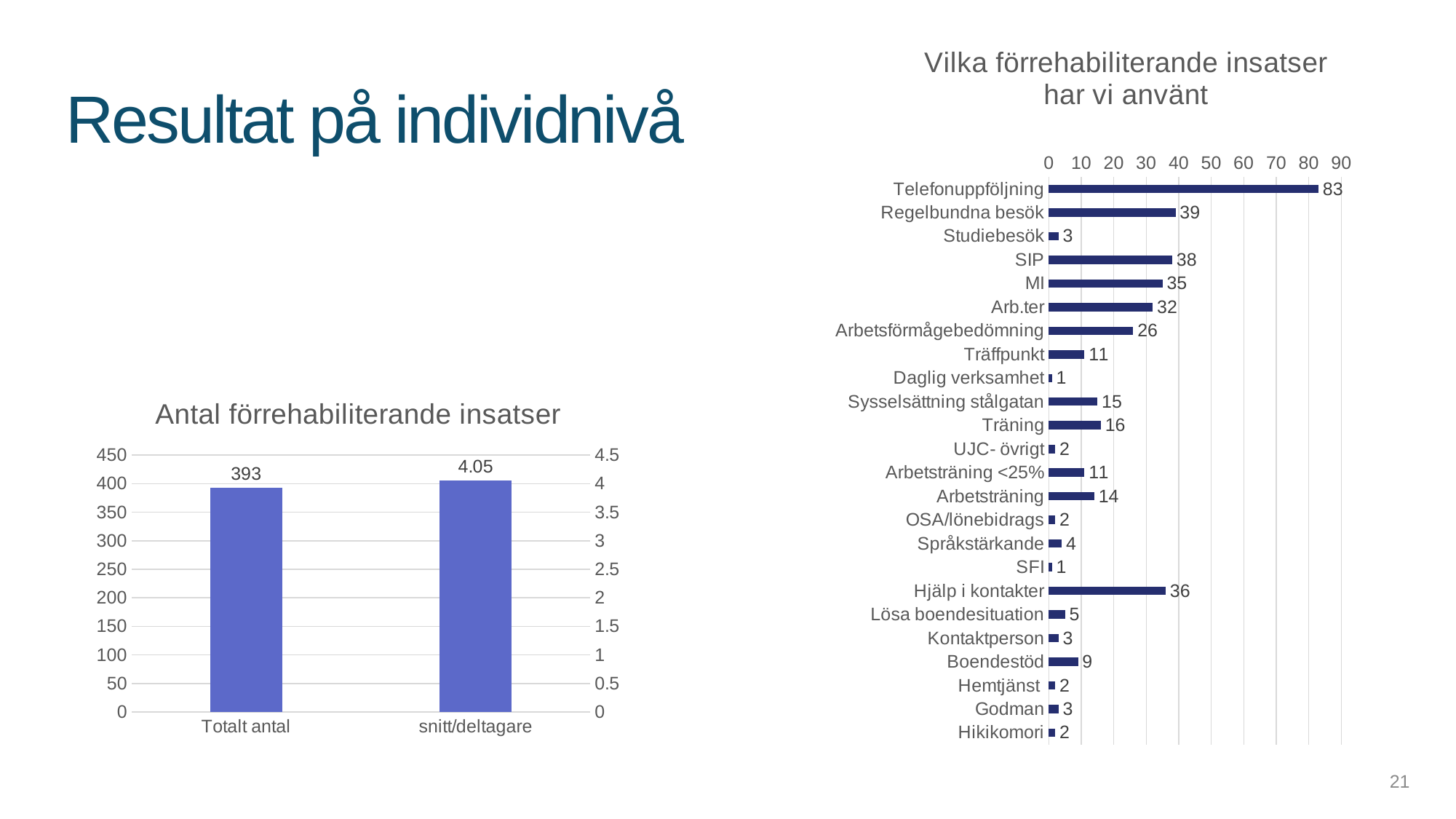

### Chart: Vilka förrehabiliterande insatser har vi använt

| Category |  |
|---|---|
| Telefonuppföljning | 83.0 |
| Regelbundna besök | 39.0 |
| Studiebesök | 3.0 |
| SIP | 38.0 |
| MI | 35.0 |
| Arb.ter | 32.0 |
| Arbetsförmågebedömning | 26.0 |
| Träffpunkt | 11.0 |
| Daglig verksamhet | 1.0 |
| Sysselsättning stålgatan | 15.0 |
| Träning | 16.0 |
| UJC- övrigt | 2.0 |
| Arbetsträning <25% | 11.0 |
| Arbetsträning | 14.0 |
| OSA/lönebidrags | 2.0 |
| Språkstärkande | 4.0 |
| SFI | 1.0 |
| Hjälp i kontakter | 36.0 |
| Lösa boendesituation | 5.0 |
| Kontaktperson | 3.0 |
| Boendestöd | 9.0 |
| Hemtjänst  | 2.0 |
| Godman | 3.0 |
| Hikikomori | 2.0 |
Resultat på individnivå

### Chart: Antal förrehabiliterande insatser

| Category |  |  |
|---|---|---|
| Totalt antal | 393.0 | None |
| snitt/deltagare | None | 4.05 |
21